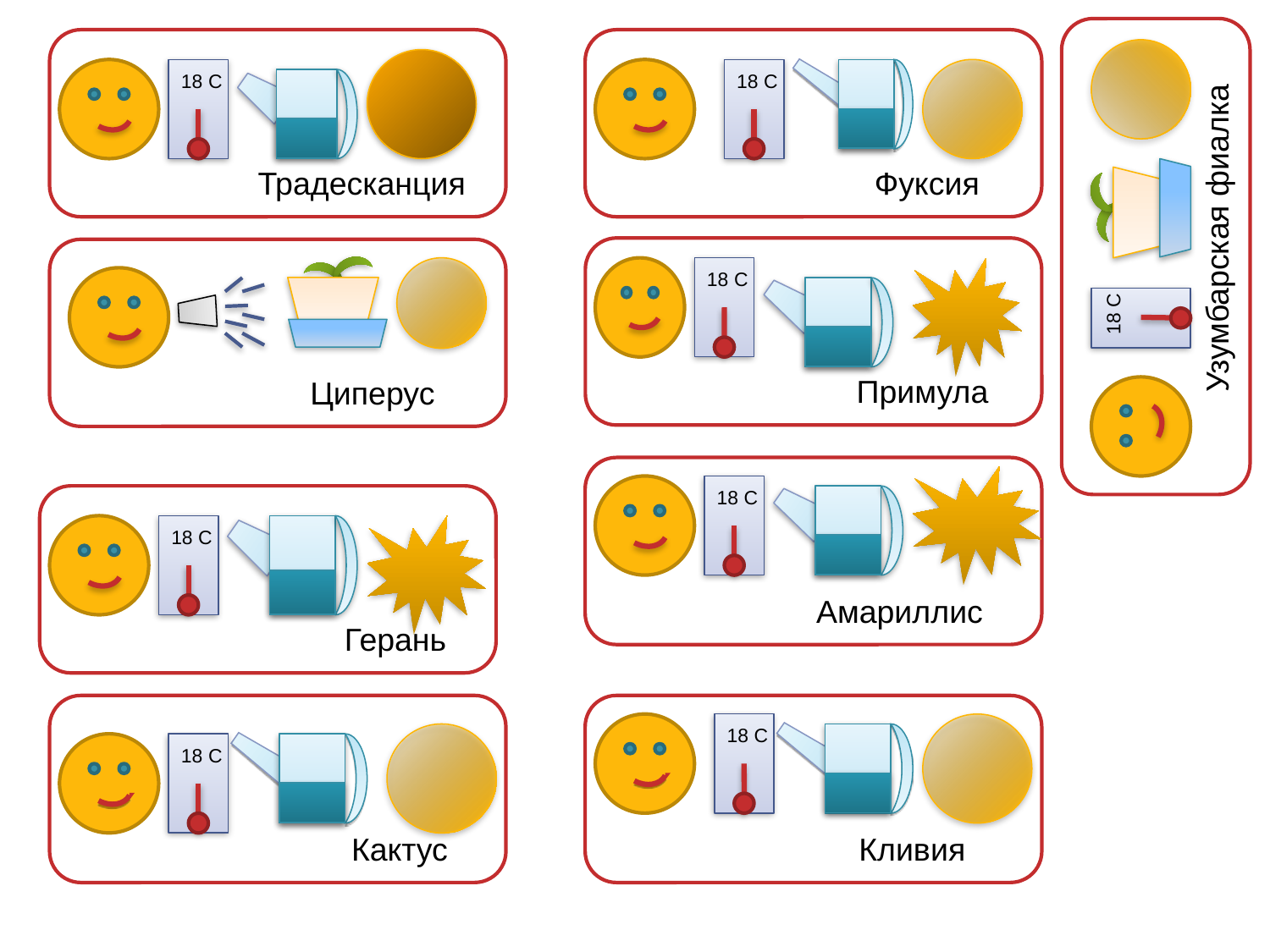

18 С

18 С

Традесканция
Фуксия

Комнатный виноград
Узумбарская фиалка

18 С

18 С

Примула
Циперус

18 С

18 С

Амариллис
  Герань

18 С

18 С

Кактус
Кливия